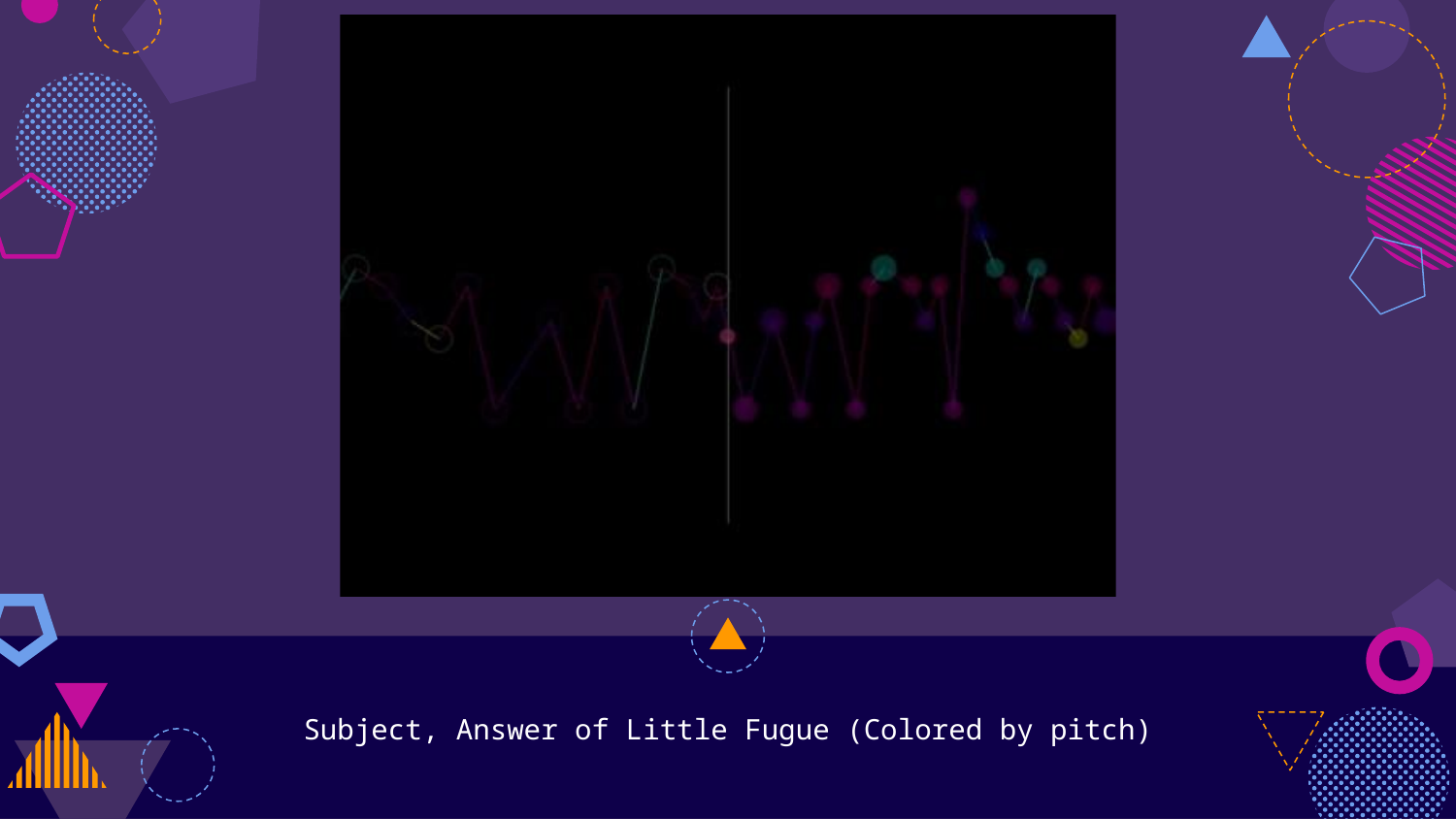

Subject, Answer of Little Fugue (Colored by pitch)